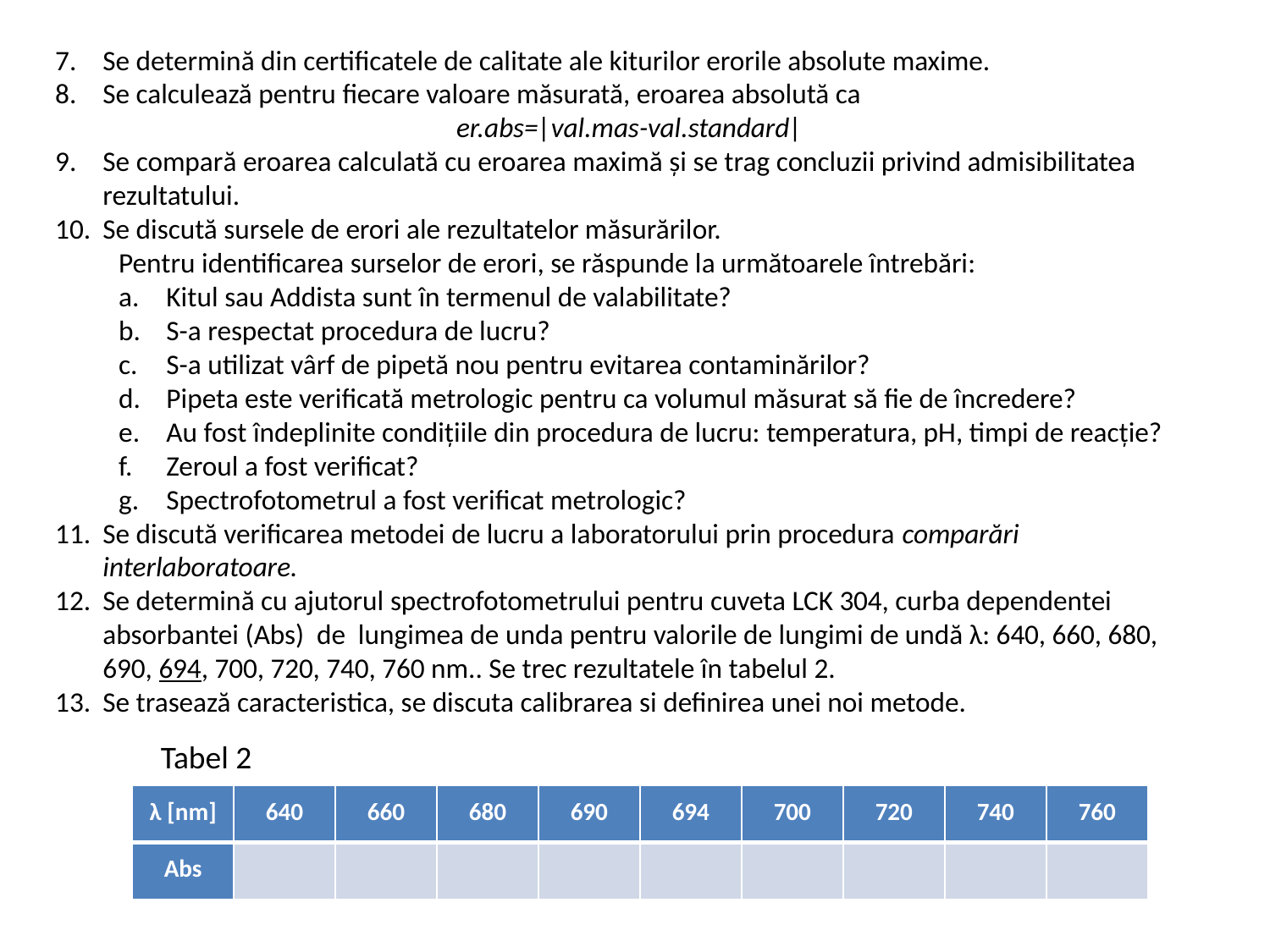

Se determină din certificatele de calitate ale kiturilor erorile absolute maxime.
Se calculează pentru fiecare valoare măsurată, eroarea absolută ca
er.abs=|val.mas-val.standard|
Se compară eroarea calculată cu eroarea maximă și se trag concluzii privind admisibilitatea rezultatului.
Se discută sursele de erori ale rezultatelor măsurărilor.
Pentru identificarea surselor de erori, se răspunde la următoarele întrebări:
Kitul sau Addista sunt în termenul de valabilitate?
S-a respectat procedura de lucru?
S-a utilizat vârf de pipetă nou pentru evitarea contaminărilor?
Pipeta este verificată metrologic pentru ca volumul măsurat să fie de încredere?
Au fost îndeplinite condițiile din procedura de lucru: temperatura, pH, timpi de reacție?
Zeroul a fost verificat?
Spectrofotometrul a fost verificat metrologic?
Se discută verificarea metodei de lucru a laboratorului prin procedura comparări interlaboratoare.
Se determină cu ajutorul spectrofotometrului pentru cuveta LCK 304, curba dependentei absorbantei (Abs)  de  lungimea de unda pentru valorile de lungimi de undă λ: 640, 660, 680, 690, 694, 700, 720, 740, 760 nm.. Se trec rezultatele în tabelul 2.
Se trasează caracteristica, se discuta calibrarea si definirea unei noi metode.
Tabel 2
| λ [nm] | 640 | 660 | 680 | 690 | 694 | 700 | 720 | 740 | 760 |
| --- | --- | --- | --- | --- | --- | --- | --- | --- | --- |
| Abs |  |  |  |  |  |  |  |  |  |